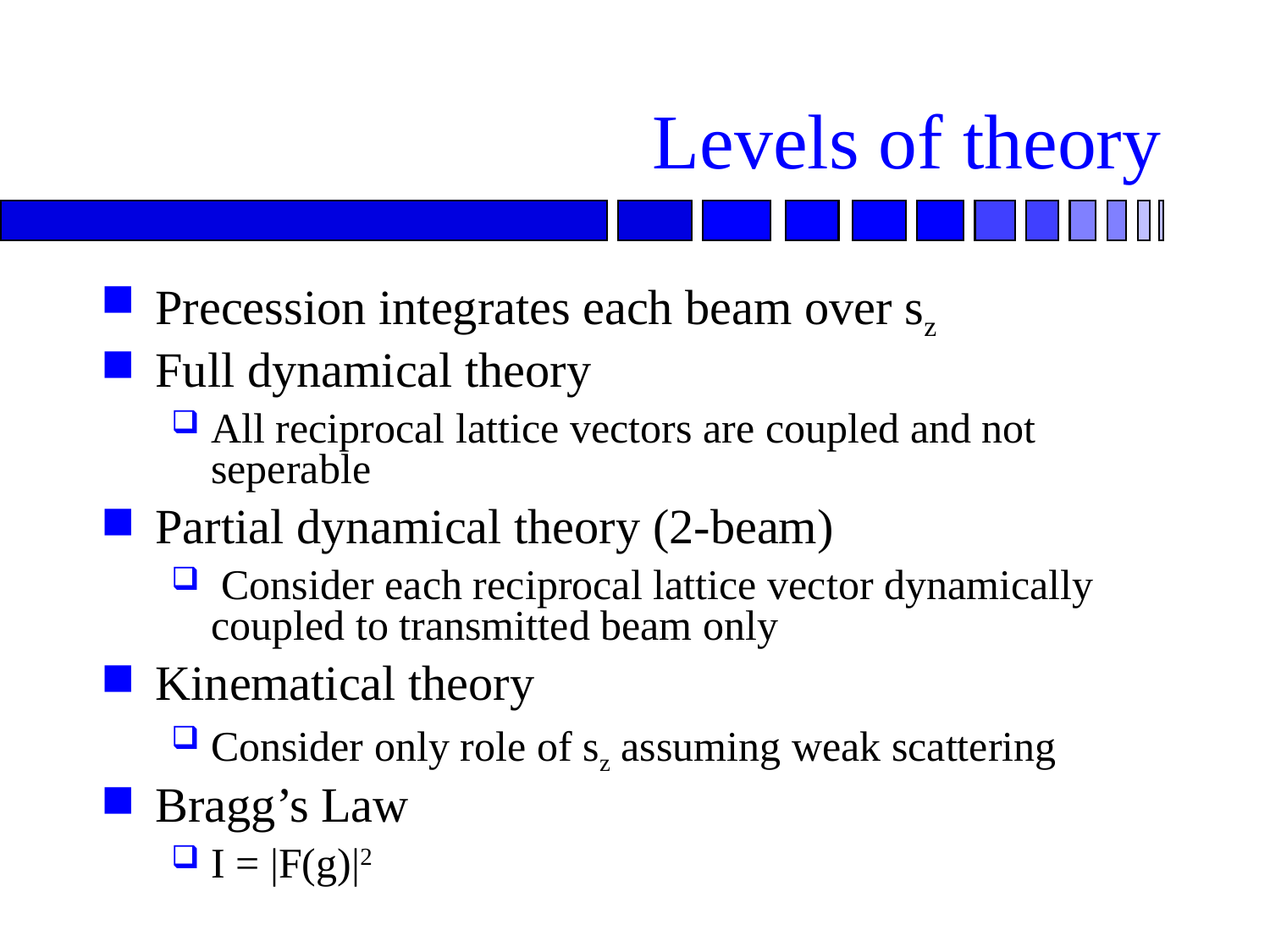

# Levels of theory
Precession integrates each beam over sz
Full dynamical theory
All reciprocal lattice vectors are coupled and not seperable
Partial dynamical theory (2-beam)
 Consider each reciprocal lattice vector dynamically coupled to transmitted beam only
Kinematical theory
Consider only role of sz assuming weak scattering
Bragg’s Law
I = |F(g)|2